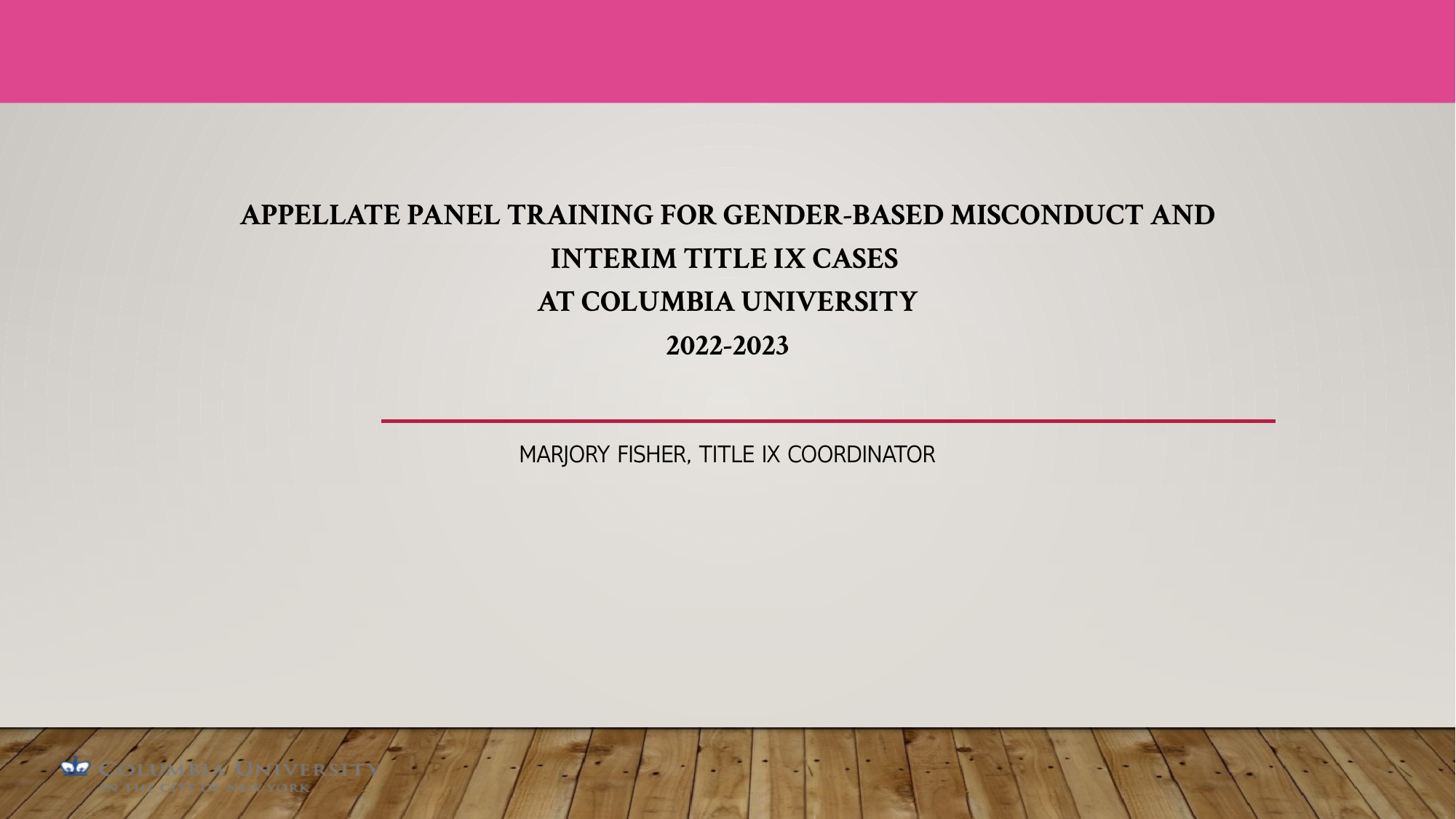

#
Appellate Panel Training for Gender-Based Misconduct and Interim Title IX Cases
at Columbia university
2022-2023
Marjory Fisher, Title IX Coordinator